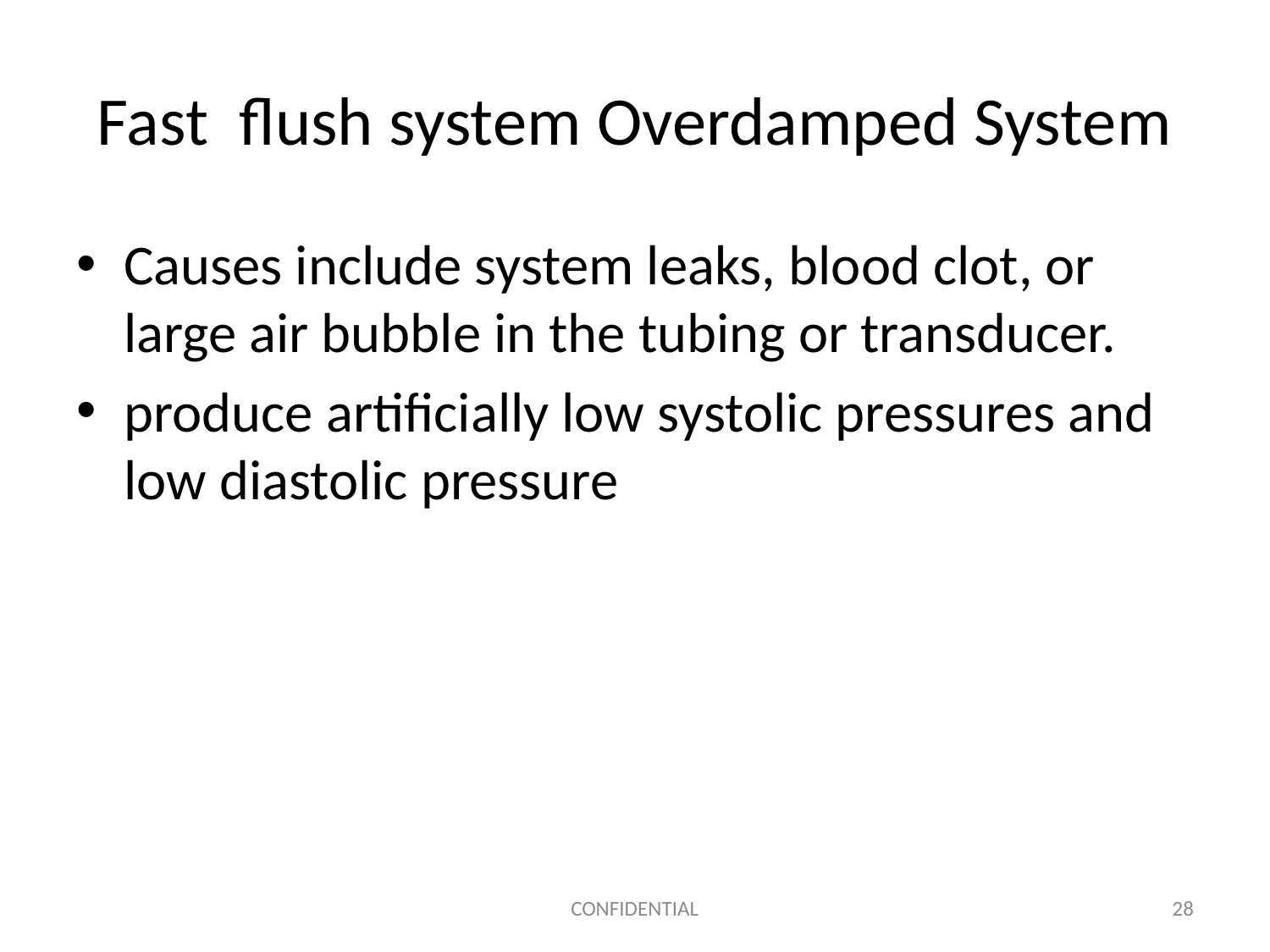

# Fast  flush system Overdamped System
Causes include system leaks, blood clot, or large air bubble in the tubing or transducer.
produce artificially low systolic pressures and low diastolic pressure

CONFIDENTIAL
28